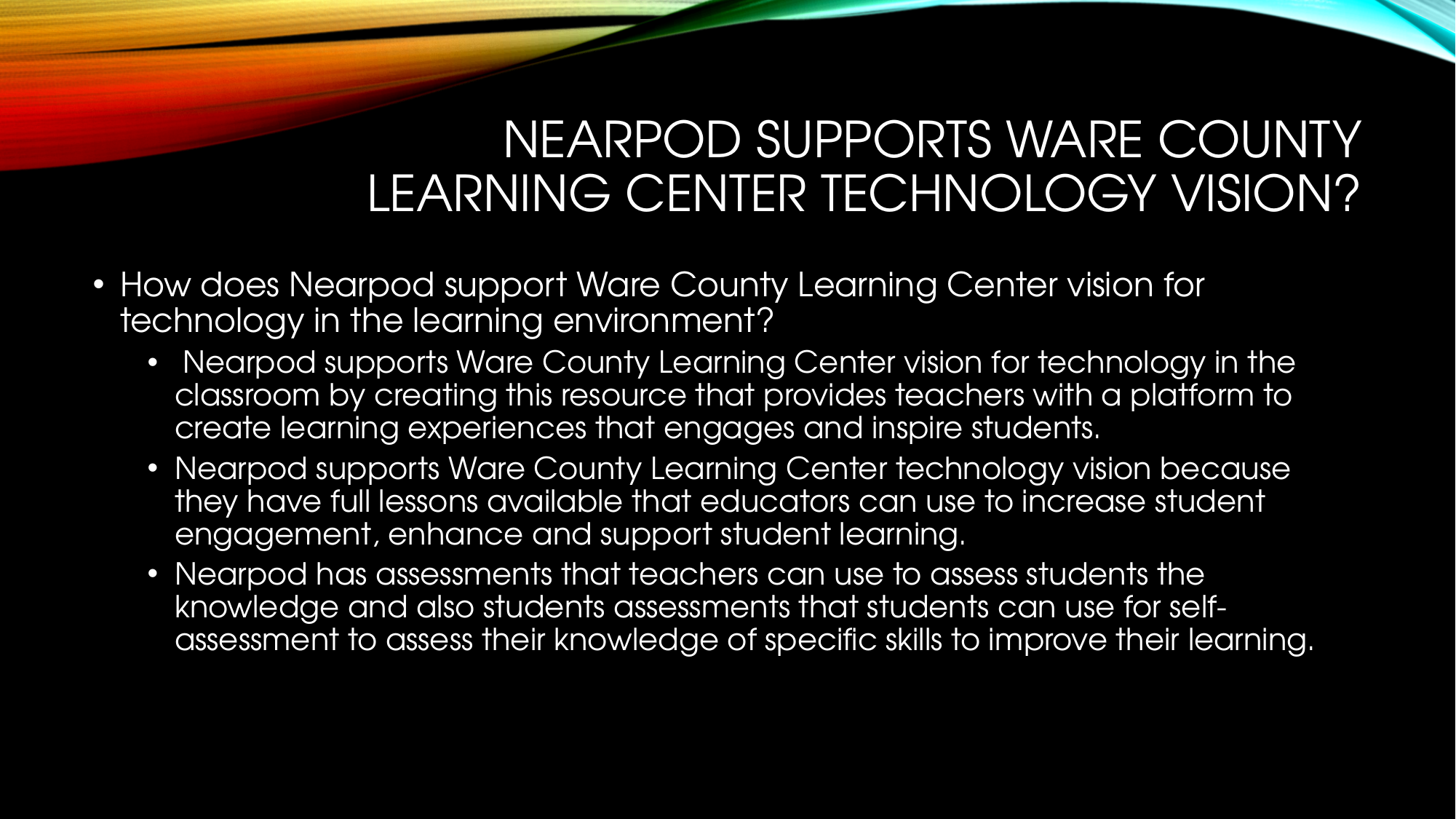

# Nearpod supports Ware County Learning Center Technology Vision?
How does Nearpod support Ware County Learning Center vision for technology in the learning environment?
 Nearpod supports Ware County Learning Center vision for technology in the classroom by creating this resource that provides teachers with a platform to create learning experiences that engages and inspire students.
Nearpod supports Ware County Learning Center technology vision because they have full lessons available that educators can use to increase student engagement, enhance and support student learning.
Nearpod has assessments that teachers can use to assess students the knowledge and also students assessments that students can use for self-assessment to assess their knowledge of specific skills to improve their learning.